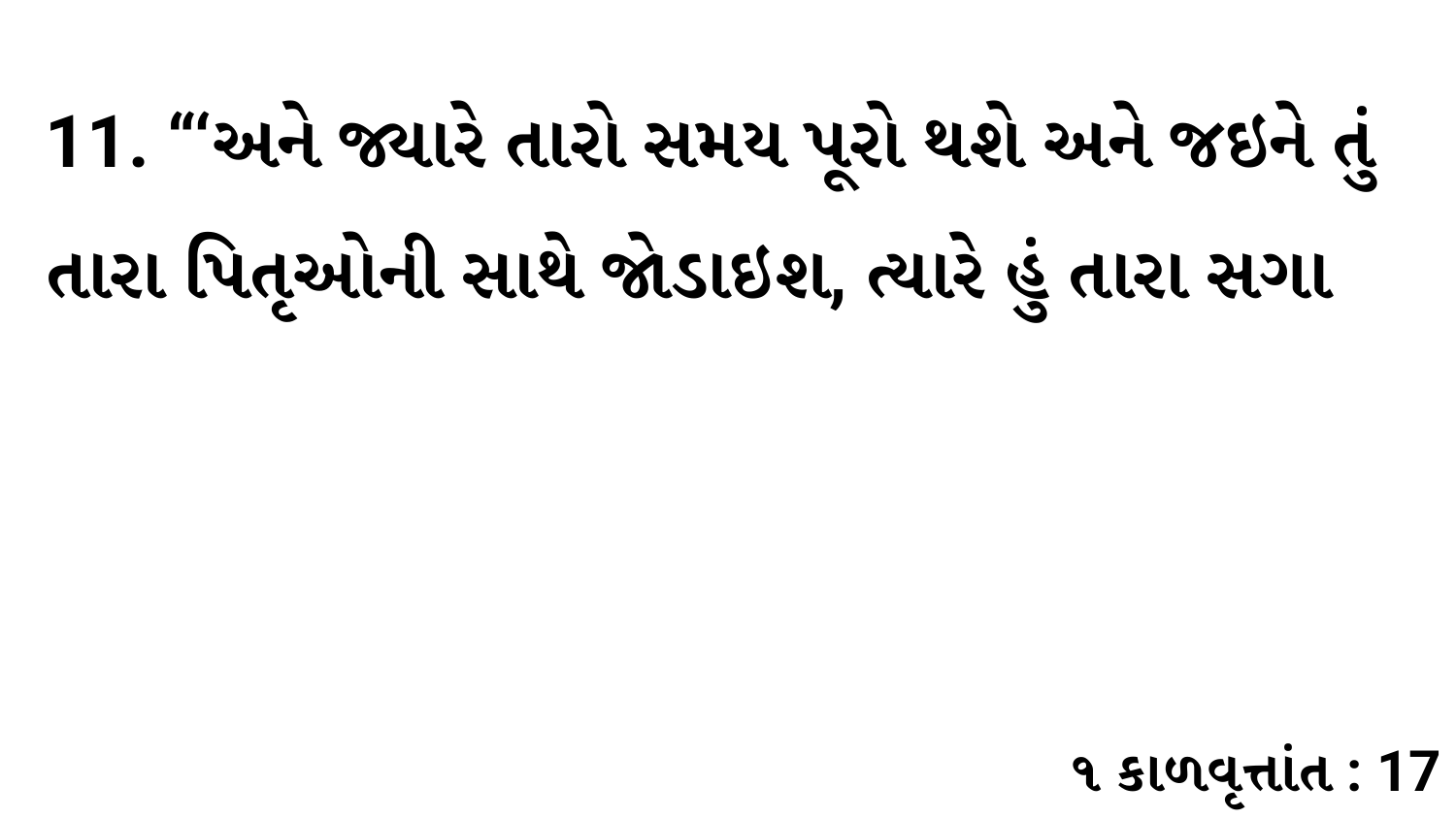

11. “‘અને જ્યારે તારો સમય પૂરો થશે અને જઇને તું તારા પિતૃઓની સાથે જોડાઇશ, ત્યારે હું તારા સગા
૧ કાળવૃત્તાંત : 17